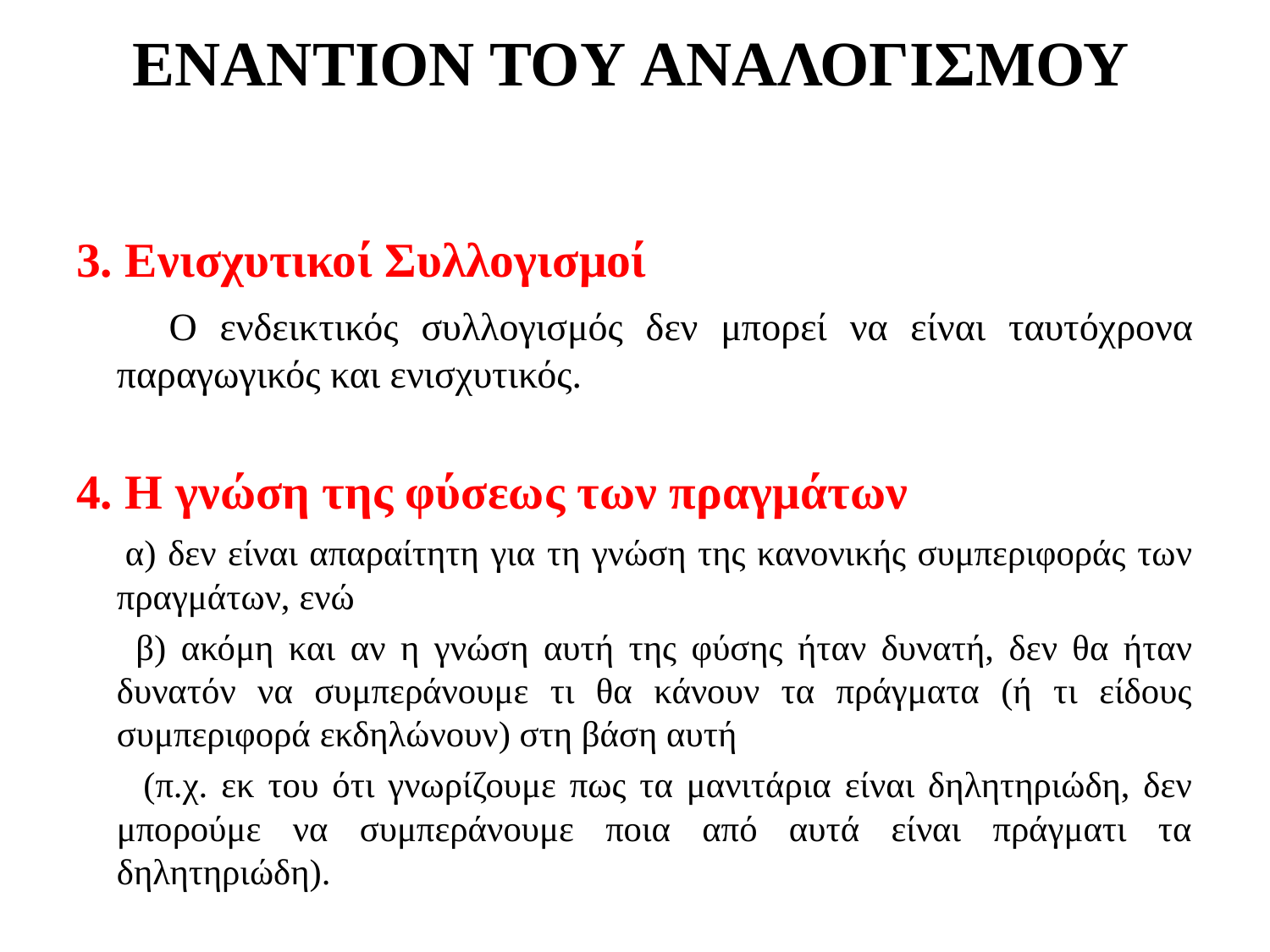

# ENANTION TOY ΑΝΑΛΟΓΙΣΜΟΥ
3. Ενισχυτικοί Συλλογισμοί
    Ο ενδεικτικός συλλογισμός δεν μπορεί να είναι ταυτόχρονα παραγωγικός και ενισχυτικός.

4. Η γνώση της φύσεως των πραγμάτων
    α) δεν είναι απαραίτητη για τη γνώση της κανονικής συμπεριφοράς των πραγμάτων, ενώ
    β) ακόμη και αν η γνώση αυτή της φύσης ήταν δυνατή, δεν θα ήταν δυνατόν να συμπεράνουμε τι θα κάνουν τα πράγματα (ή τι είδους συμπεριφορά εκδηλώνουν) στη βάση αυτή
     (π.χ. εκ του ότι γνωρίζουμε πως τα μανιτάρια είναι δηλητηριώδη, δεν μπορούμε να συμπεράνουμε ποια από αυτά είναι πράγματι τα δηλητηριώδη).